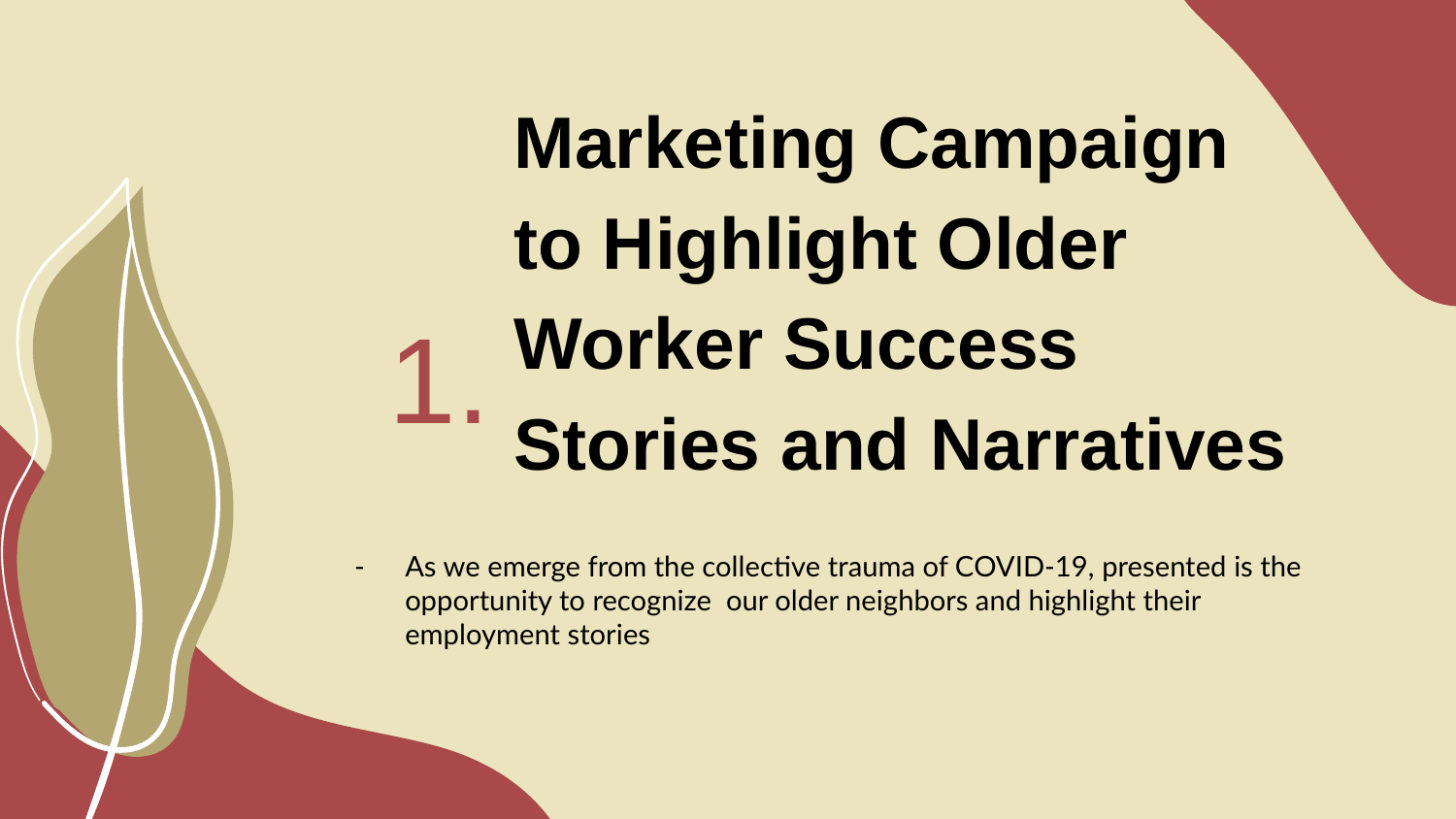

# Marketing Campaign to Highlight Older Worker Success Stories and Narratives
1.
As we emerge from the collective trauma of COVID-19, presented is the opportunity to recognize  our older neighbors and highlight their employment stories